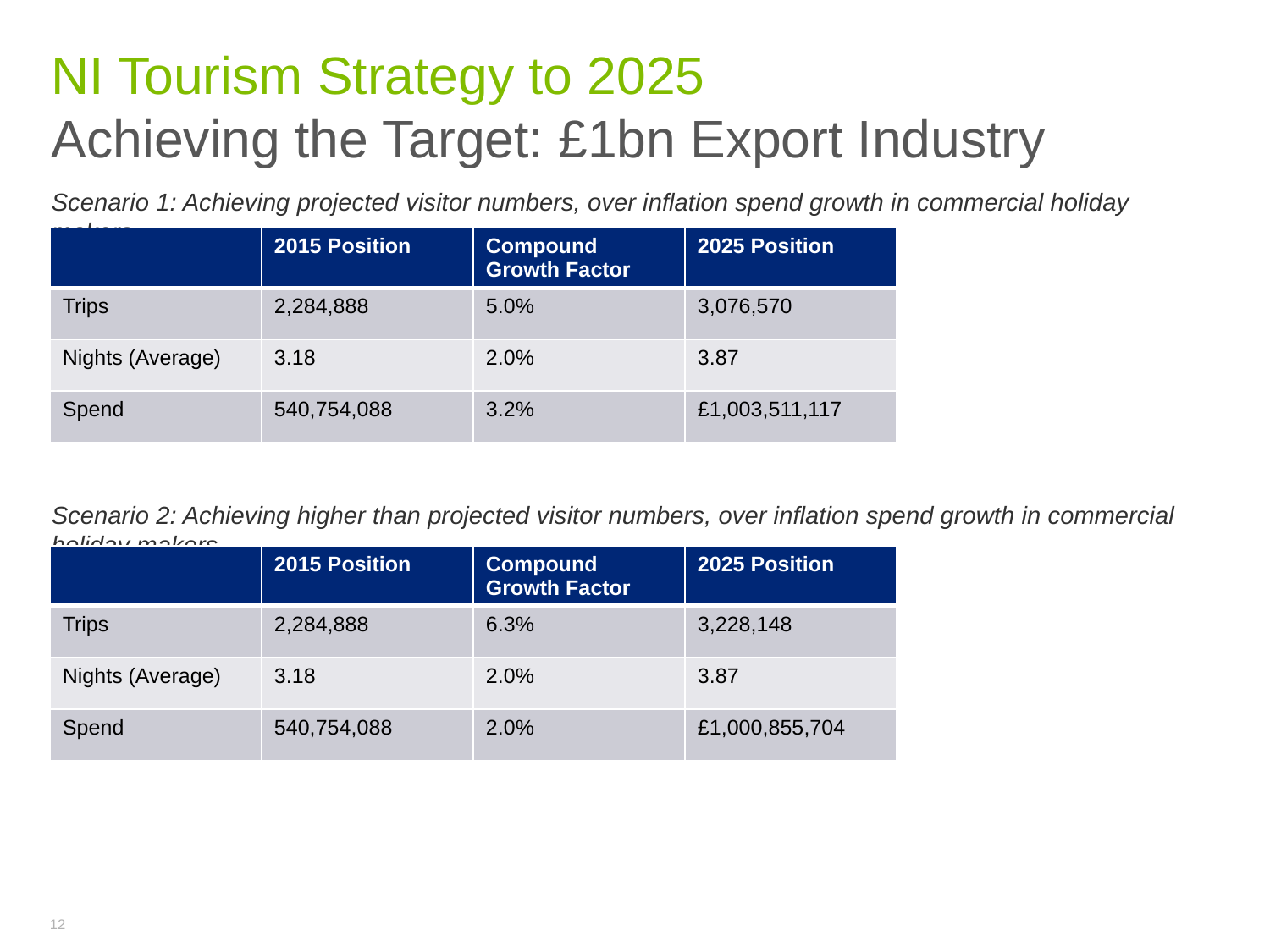

# NI Tourism Strategy to 2025
Achieving the Target: £1bn Export Industry
Scenario 1: Achieving projected visitor numbers, over inflation spend growth in commercial holiday makers

Scenario 2: Achieving higher than projected visitor numbers, over inflation spend growth in commercial holiday makers
|  | 2015 Position | Compound Growth Factor | 2025 Position |
| --- | --- | --- | --- |
| Trips | 2,284,888 | 5.0% | 3,076,570 |
| Nights (Average) | 3.18 | 2.0% | 3.87 |
| Spend | 540,754,088 | 3.2% | £1,003,511,117 |
|  | 2015 Position | Compound Growth Factor | 2025 Position |
| --- | --- | --- | --- |
| Trips | 2,284,888 | 6.3% | 3,228,148 |
| Nights (Average) | 3.18 | 2.0% | 3.87 |
| Spend | 540,754,088 | 2.0% | £1,000,855,704 |
12